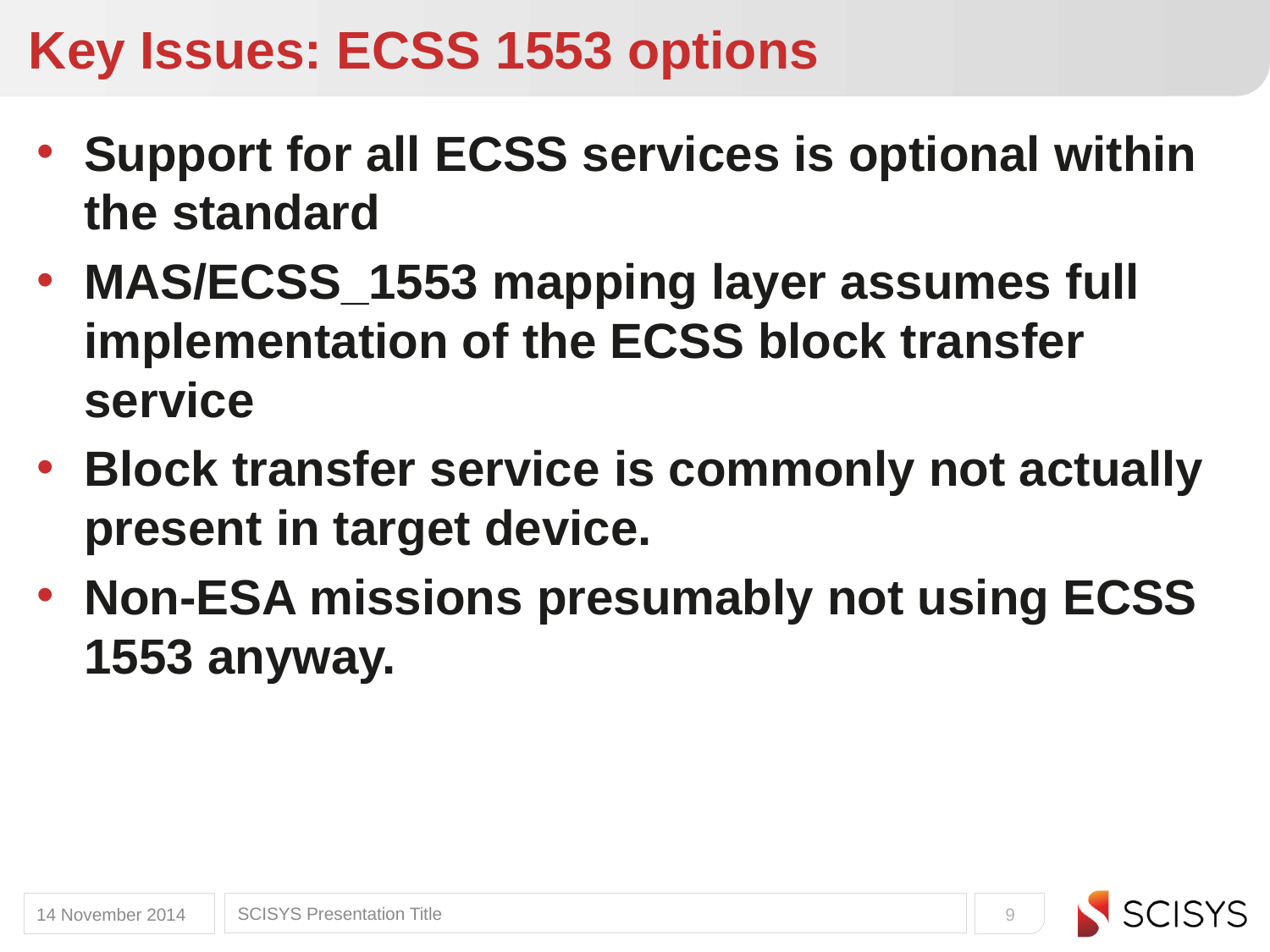

# Key Issues: ECSS 1553 options
Support for all ECSS services is optional within the standard
MAS/ECSS_1553 mapping layer assumes full implementation of the ECSS block transfer service
Block transfer service is commonly not actually present in target device.
Non-ESA missions presumably not using ECSS 1553 anyway.

14 November 2014
SCISYS Presentation Title
9